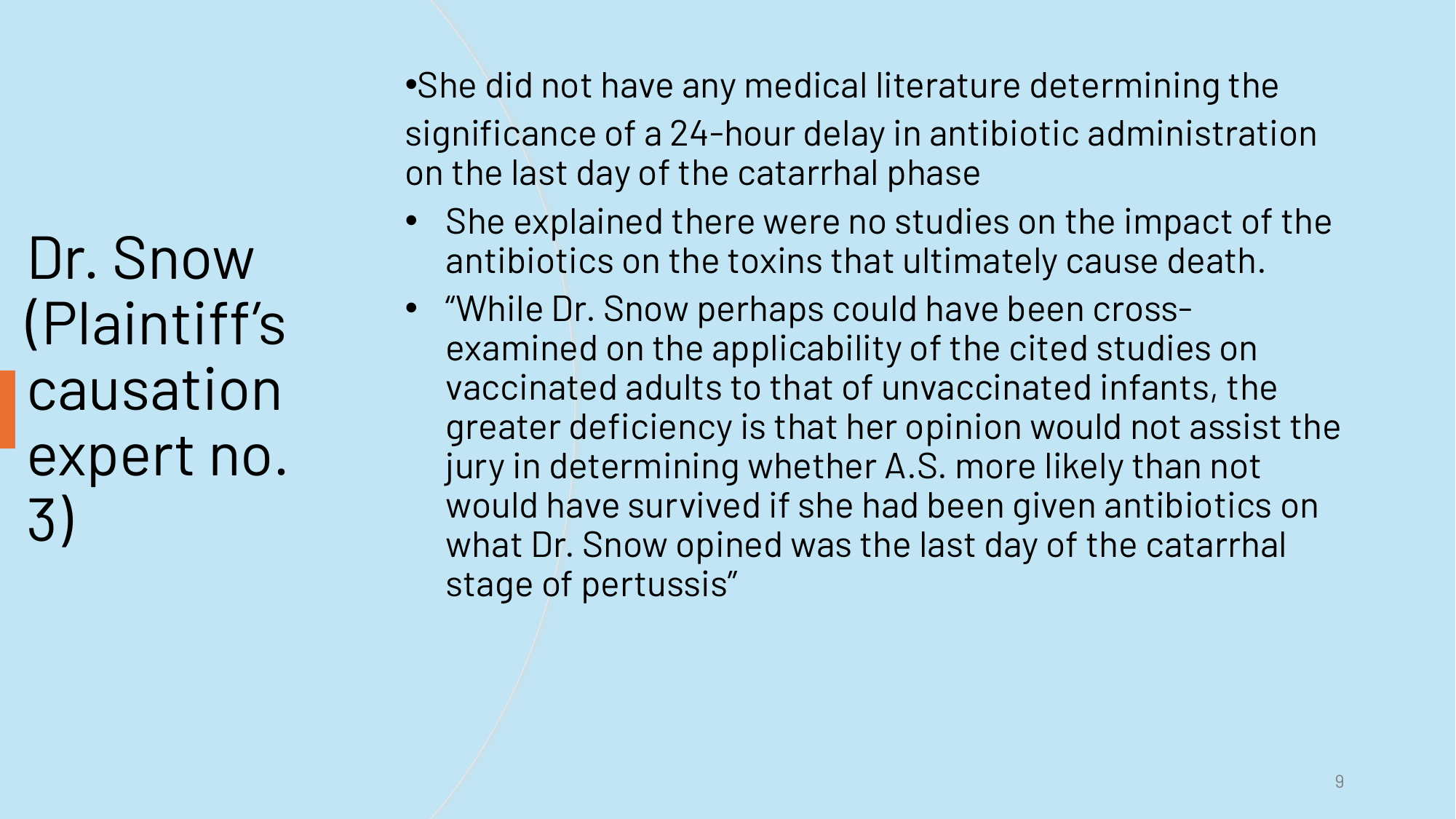

She did not have any medical literature determining the
significance of a 24-hour delay in antibiotic administration on the last day of the catarrhal phase
She explained there were no studies on the impact of the antibiotics on the toxins that ultimately cause death.
“While Dr. Snow perhaps could have been cross-examined on the applicability of the cited studies on vaccinated adults to that of unvaccinated infants, the greater deficiency is that her opinion would not assist the jury in determining whether A.S. more likely than not would have survived if she had been given antibiotics on what Dr. Snow opined was the last day of the catarrhal stage of pertussis”

# Dr. Snow (Plaintiff’s causation expert no. 3)

9